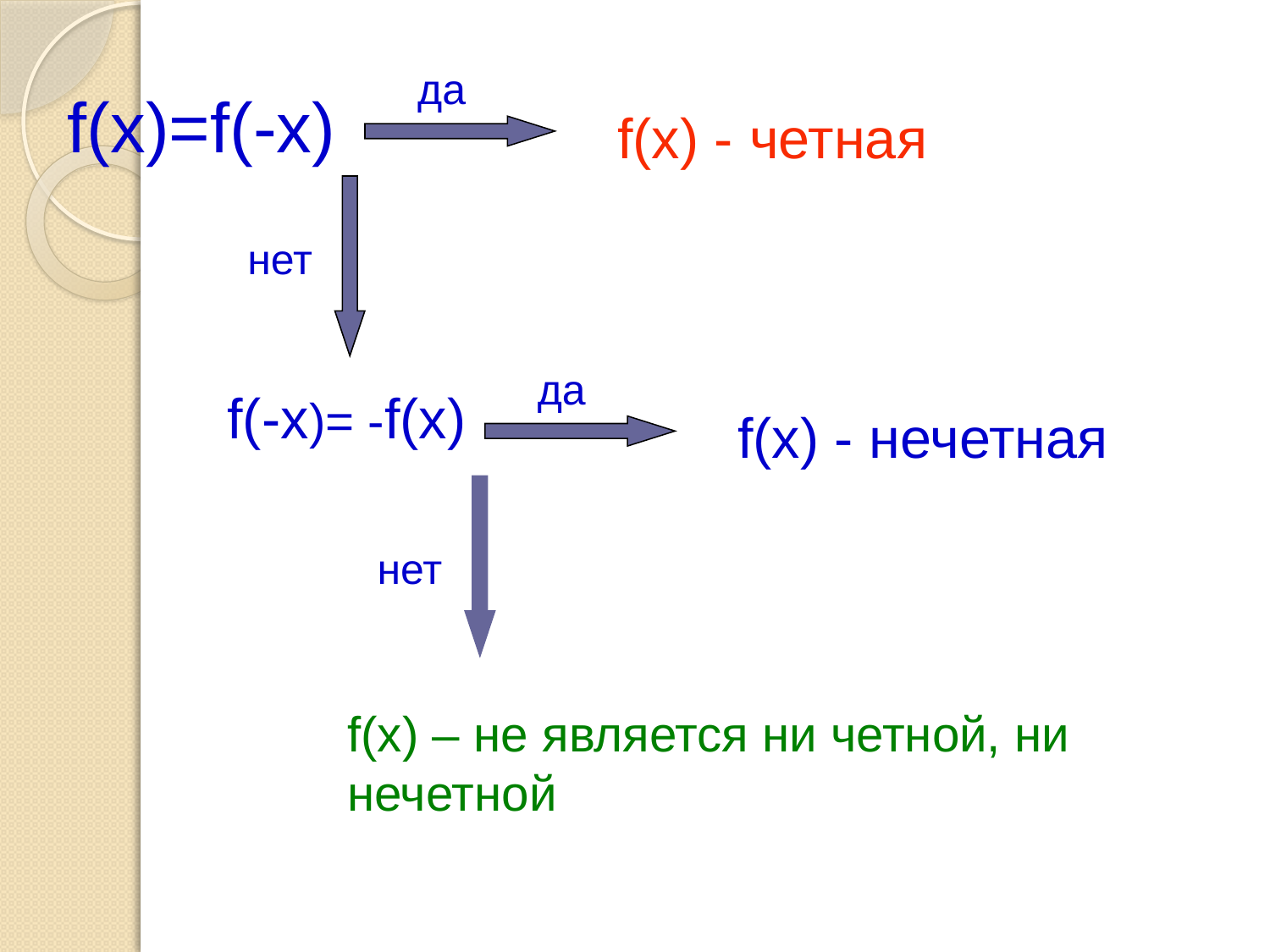

да
f(x)=f(-x)
f(x) - четная

нет
да

f(-x)= -f(x)
f(x) - нечетная

нет
f(x) – не является ни четной, ни нечетной